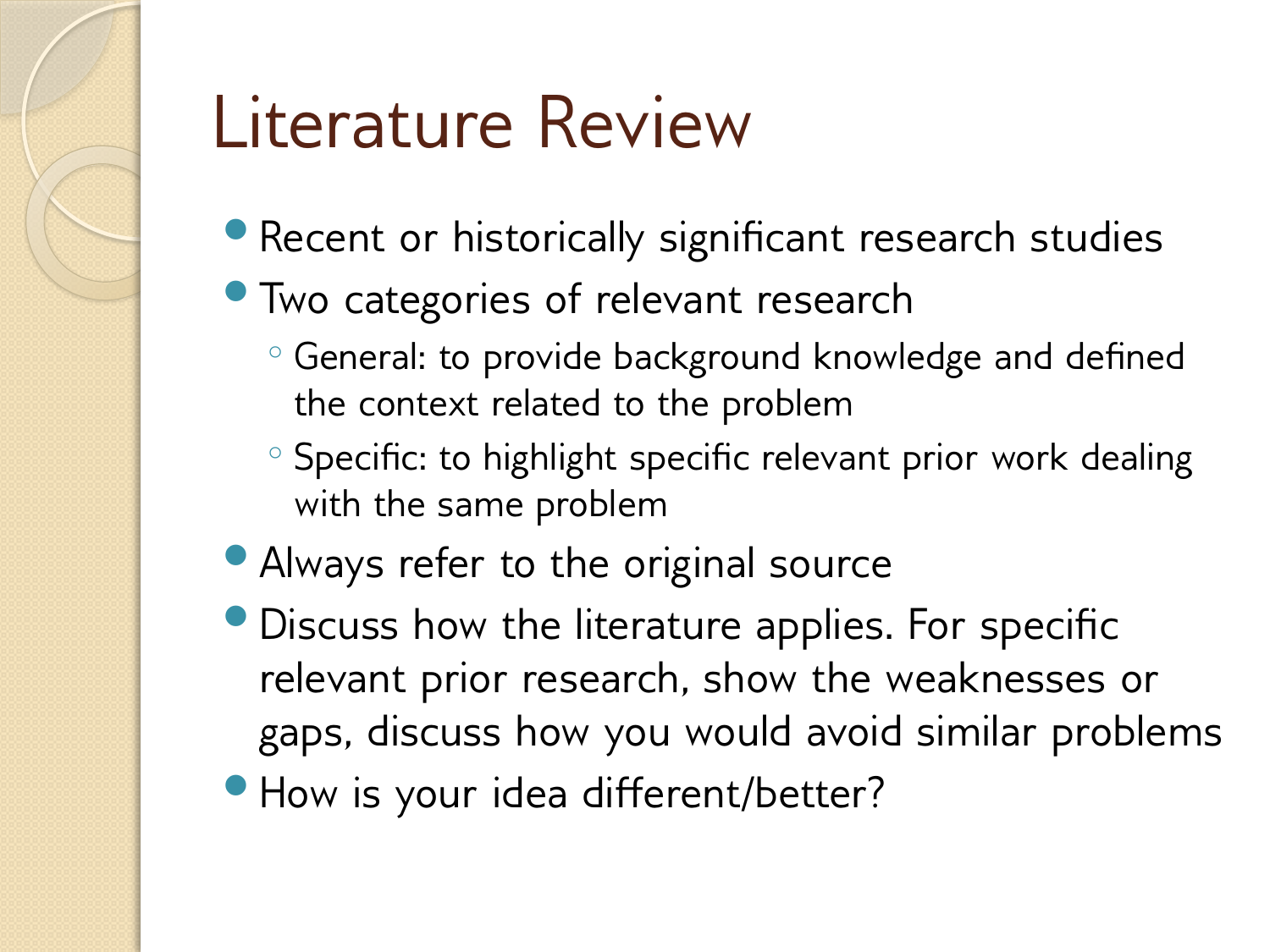

# Literature Review
Recent or historically significant research studies
Two categories of relevant research
General: to provide background knowledge and defined the context related to the problem
Specific: to highlight specific relevant prior work dealing with the same problem
Always refer to the original source
Discuss how the literature applies. For specific relevant prior research, show the weaknesses or gaps, discuss how you would avoid similar problems
How is your idea different/better?